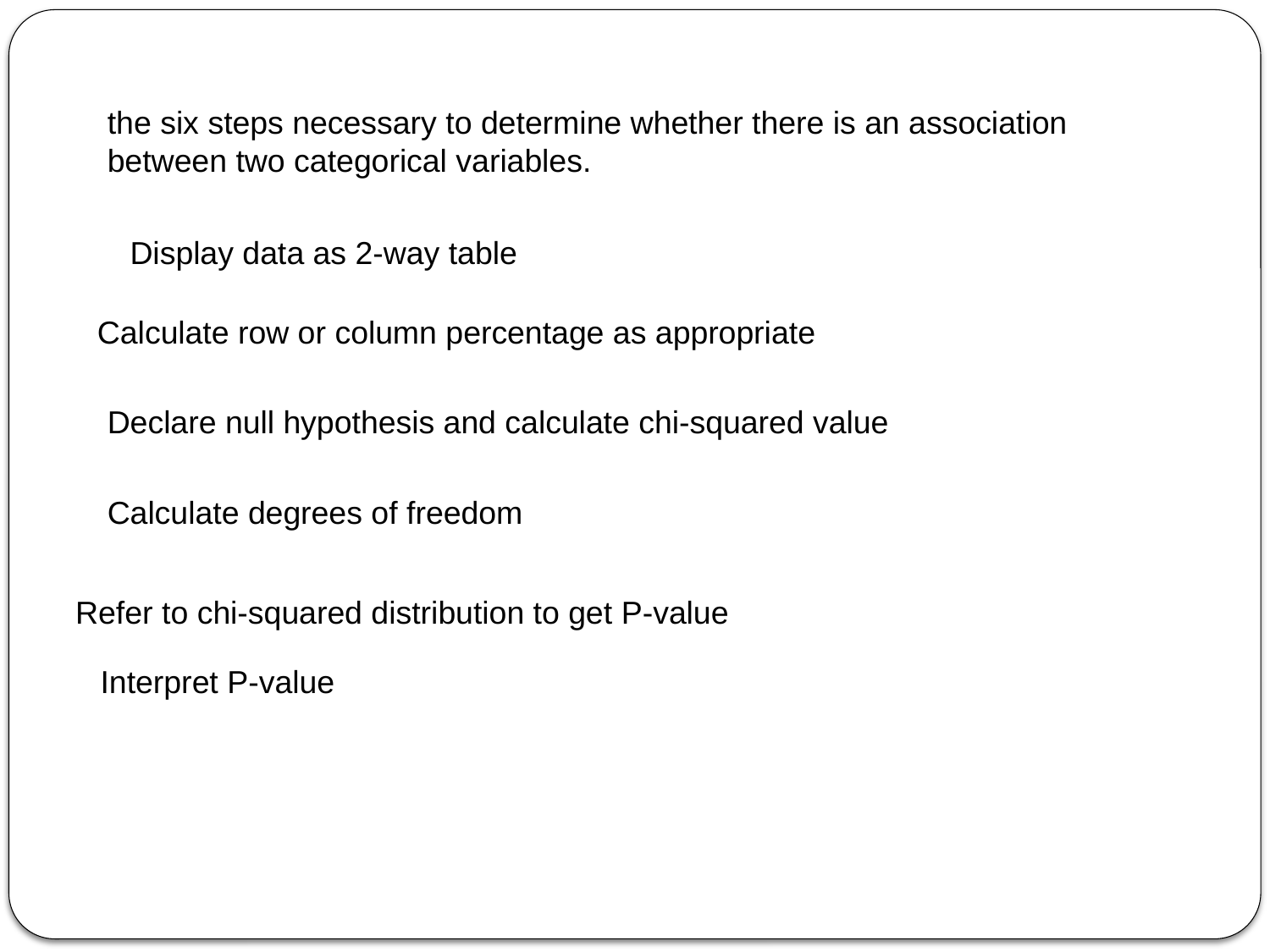

the six steps necessary to determine whether there is an association between two categorical variables.
Display data as 2-way table
Calculate row or column percentage as appropriate
Declare null hypothesis and calculate chi-squared value
Calculate degrees of freedom
Refer to chi-squared distribution to get P-value
Interpret P-value